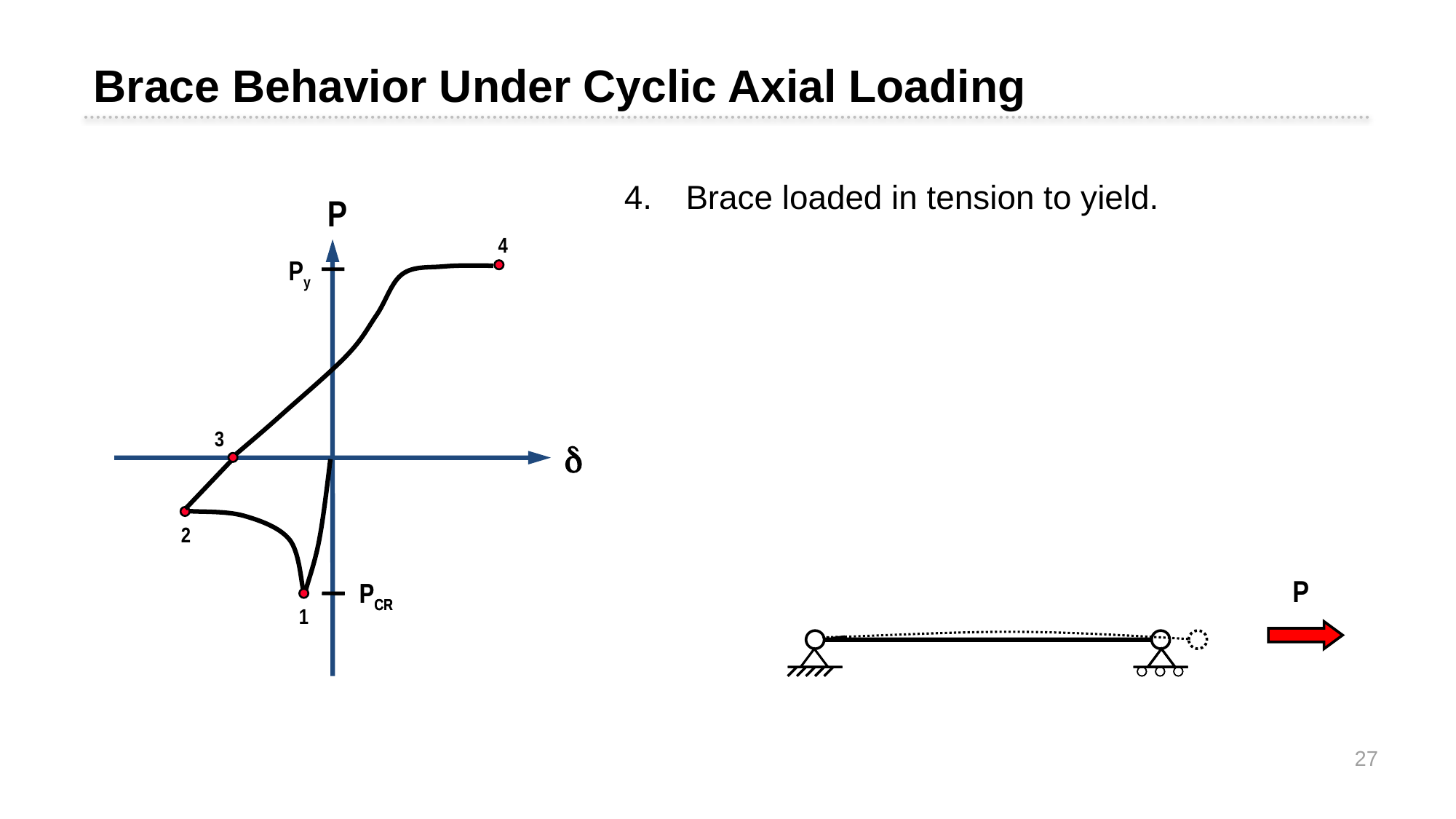

Brace Behavior Under Cyclic Axial Loading
Brace loaded in tension to yield.

P

δ
PCR

4
Py

3

2
PCR

1
P

27